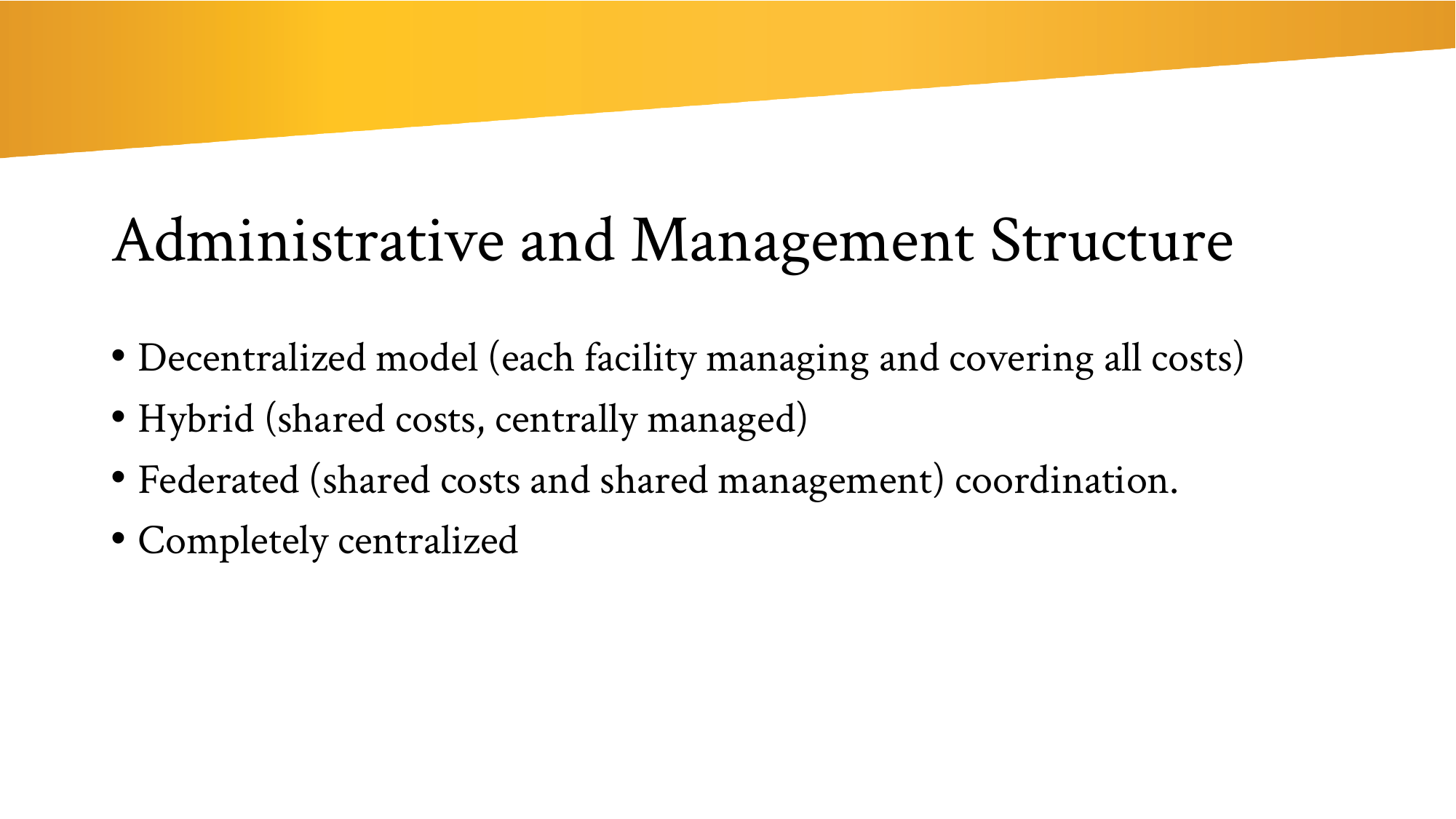

# Administrative and Management Structure
Decentralized model (each facility managing and covering all costs)
Hybrid (shared costs, centrally managed)
Federated (shared costs and shared management) coordination.
Completely centralized